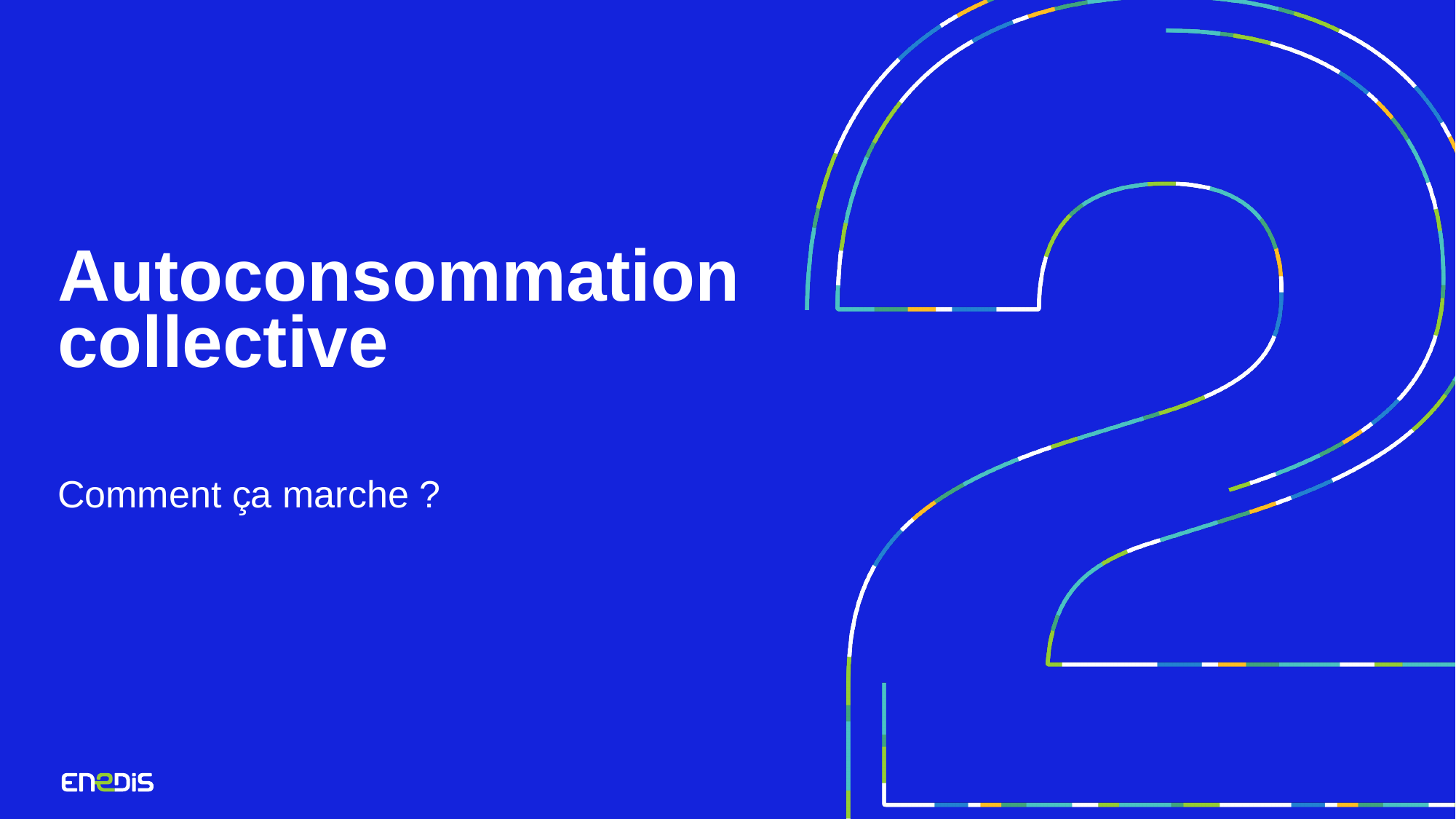

MOHAMED
# Autoconsommation collective

Comment ça marche ?